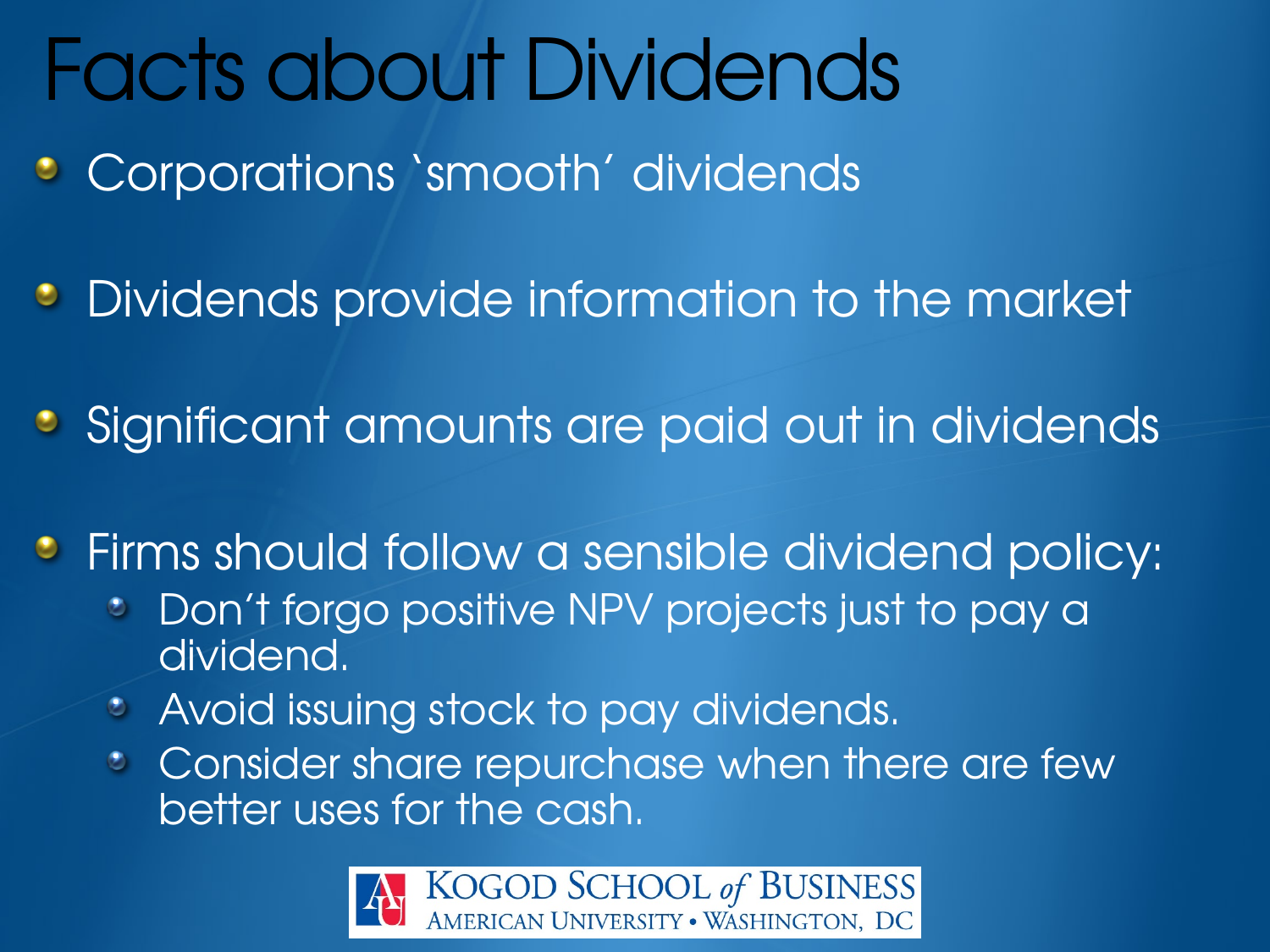

# Facts about Dividends
Corporations ‘smooth’ dividends

Dividends provide information to the market

Significant amounts are paid out in dividends

Firms should follow a sensible dividend policy:
Don’t forgo positive NPV projects just to pay a dividend.
Avoid issuing stock to pay dividends.
Consider share repurchase when there are few better uses for the cash.